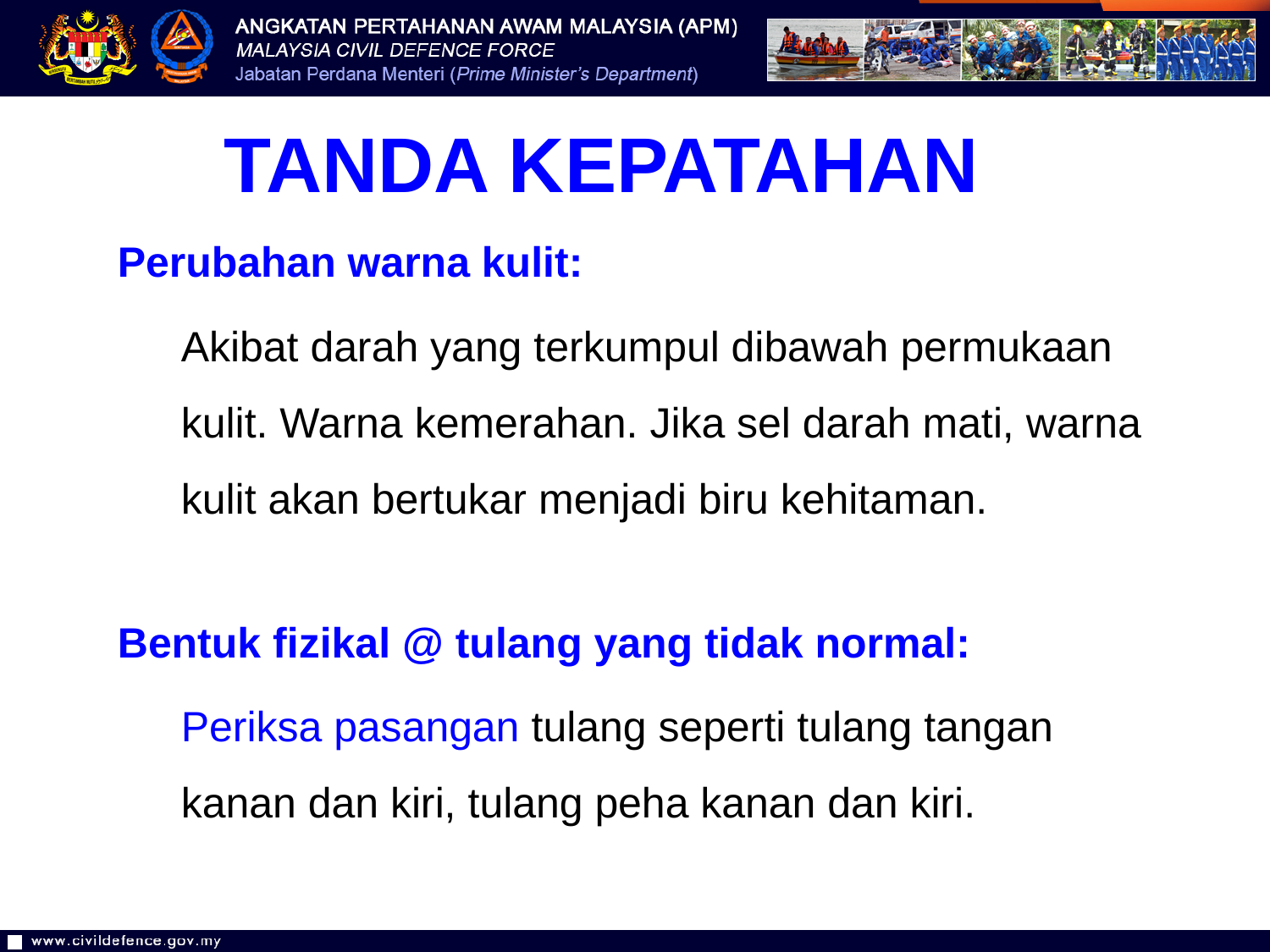

TANDA KEPATAHAN
Perubahan warna kulit:
Akibat darah yang terkumpul dibawah permukaan kulit. Warna kemerahan. Jika sel darah mati, warna kulit akan bertukar menjadi biru kehitaman.

Bentuk fizikal @ tulang yang tidak normal:
Periksa pasangan tulang seperti tulang tangan kanan dan kiri, tulang peha kanan dan kiri.

34